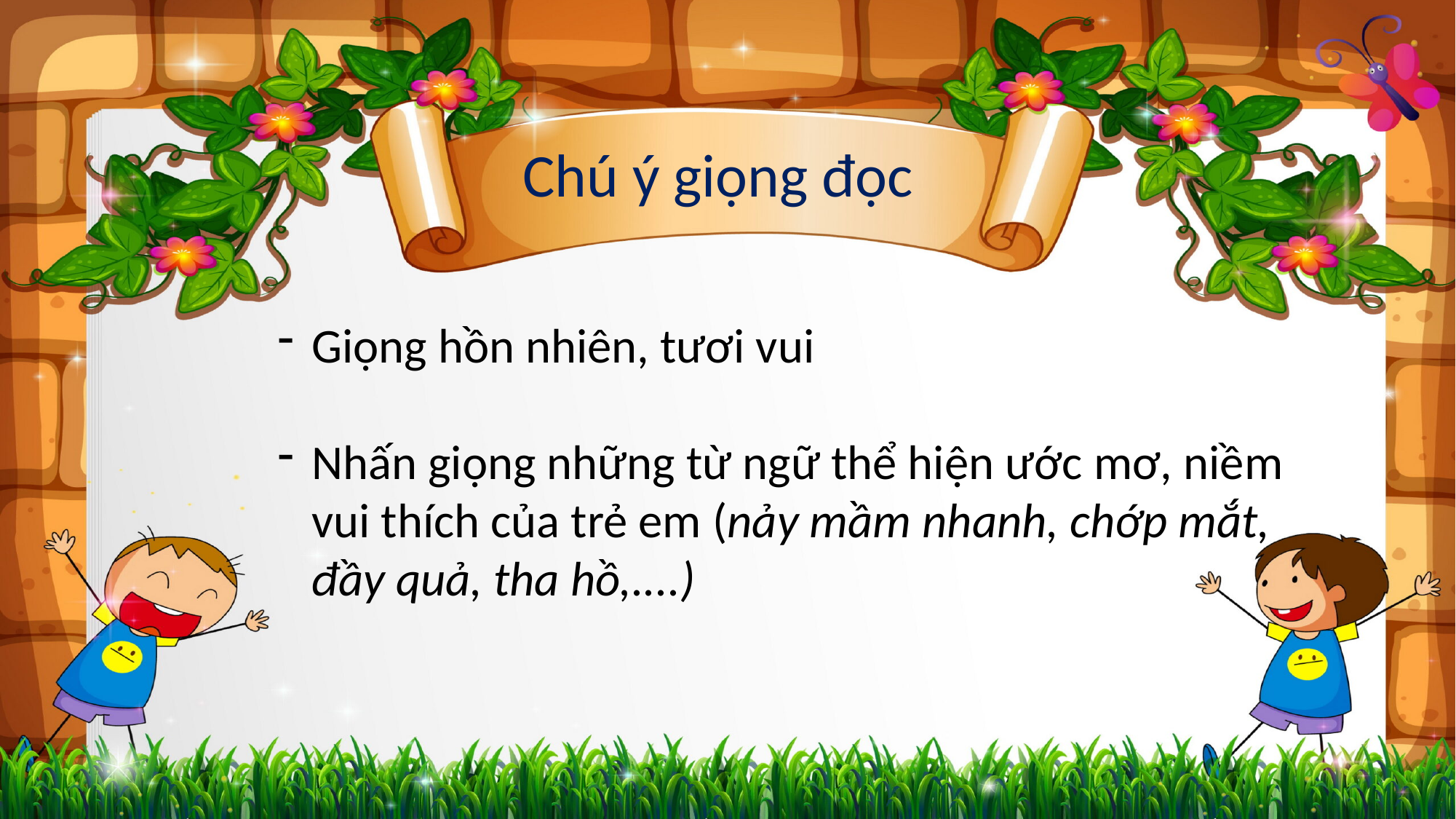

Chú ý giọng đọc
Giọng hồn nhiên, tươi vui

Nhấn giọng những từ ngữ thể hiện ước mơ, niềm vui thích của trẻ em (nảy mầm nhanh, chớp mắt, đầy quả, tha hồ,....)